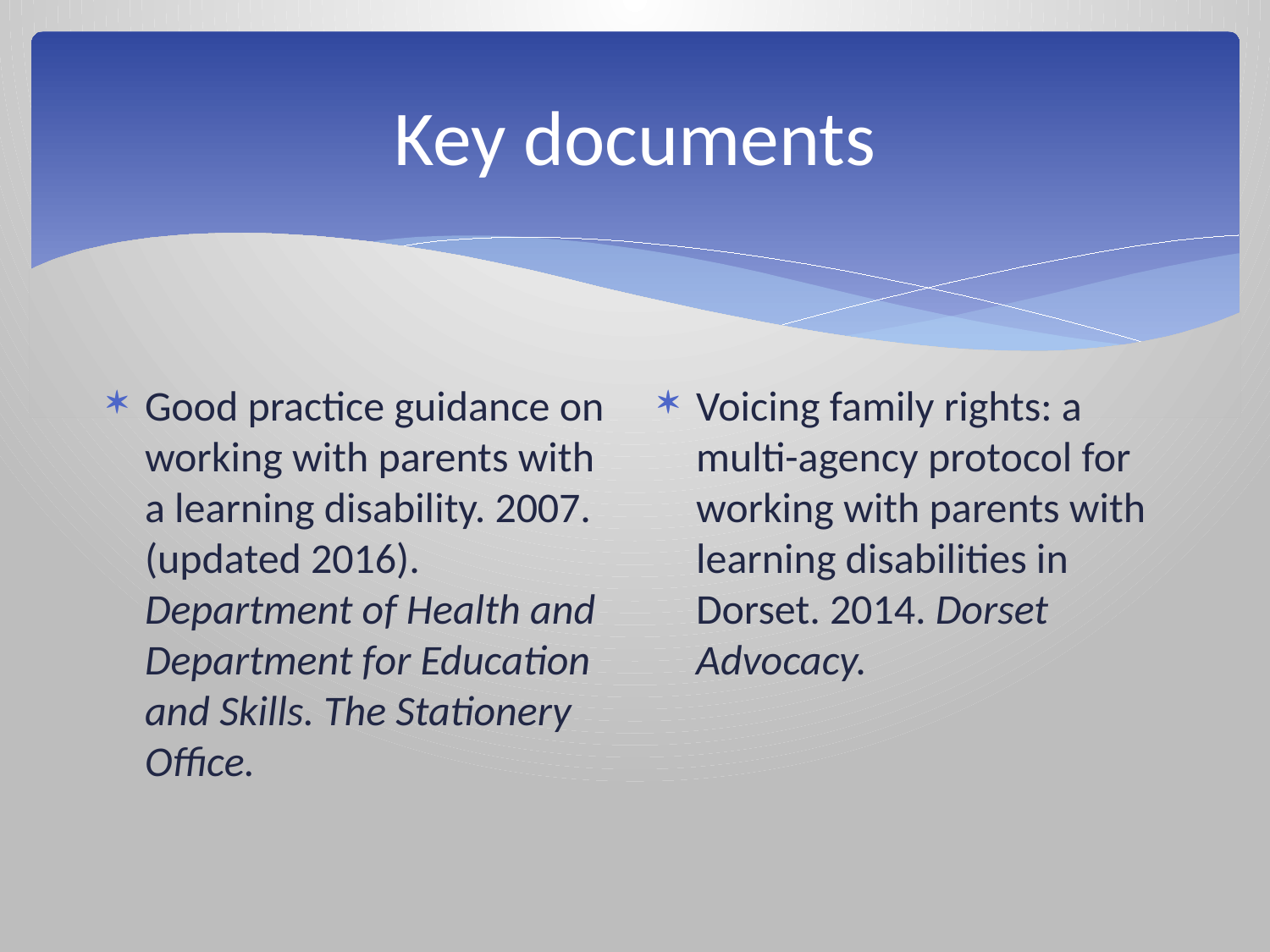

# Key documents
Good practice guidance on working with parents with a learning disability. 2007. (updated 2016).  Department of Health and Department for Education and Skills. The Stationery Office.
Voicing family rights: a multi-agency protocol for  working with parents with learning disabilities in Dorset. 2014. Dorset Advocacy.